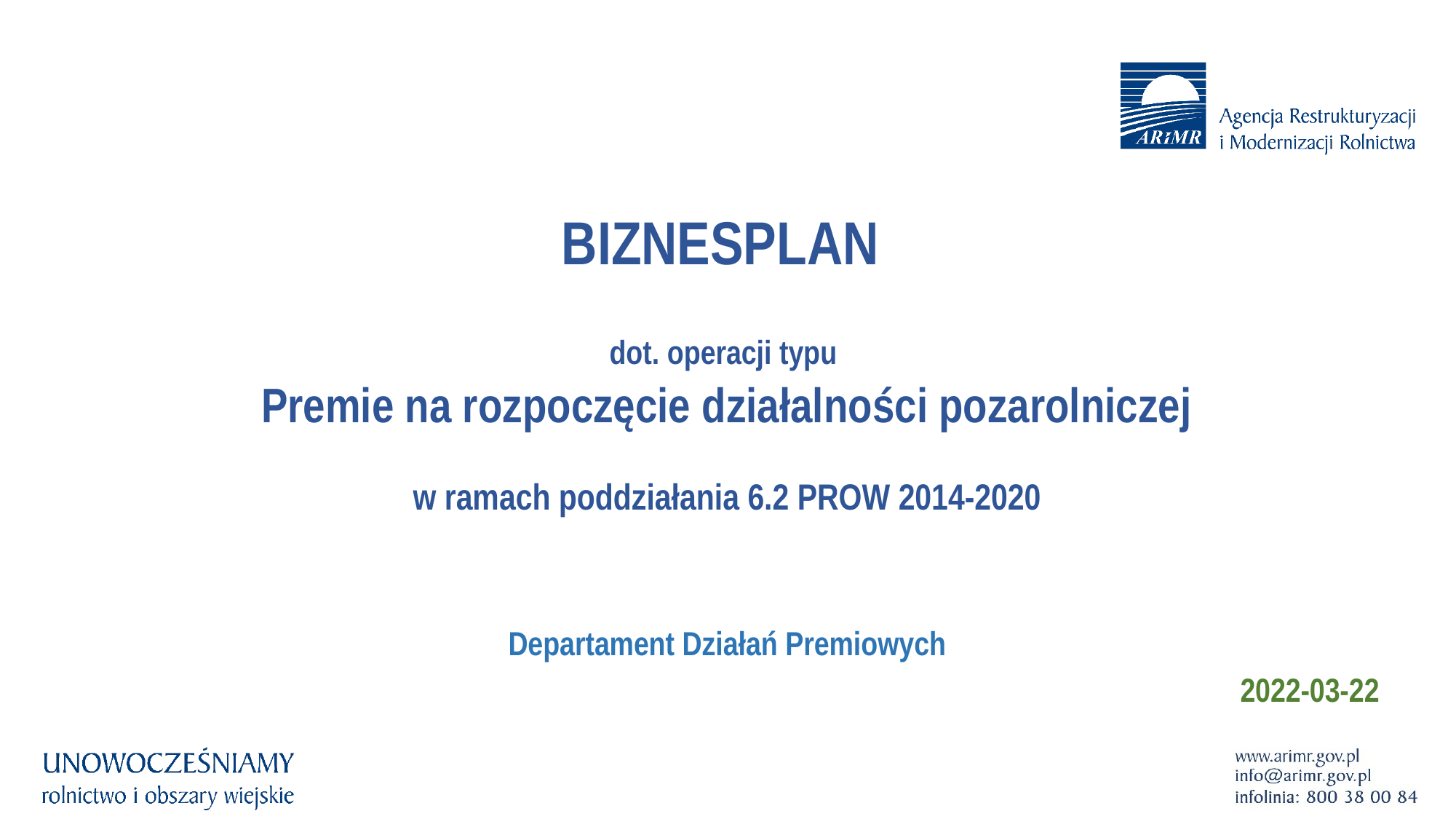

BIZNESPLAN

dot. operacji typu
Premie na rozpoczęcie działalności pozarolniczej
w ramach poddziałania 6.2 PROW 2014-2020

Departament Działań Premiowych
2022-03-22